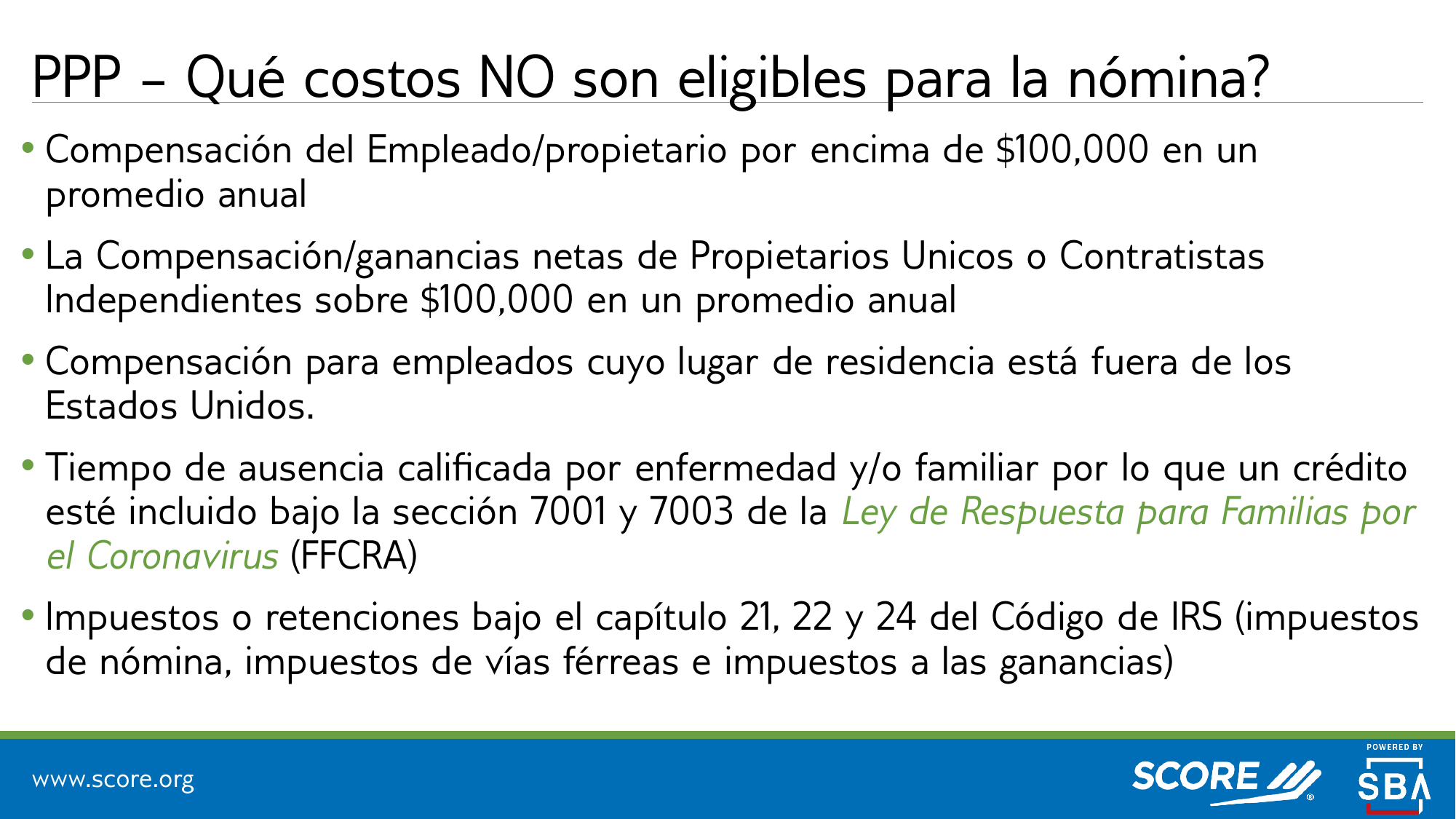

# PPP – Qué costos NO son eligibles para la nómina?
Compensación del Empleado/propietario por encima de $100,000 en un promedio anual
La Compensación/ganancias netas de Propietarios Unicos o Contratistas Independientes sobre $100,000 en un promedio anual
Compensación para empleados cuyo lugar de residencia está fuera de los Estados Unidos.
Tiempo de ausencia calificada por enfermedad y/o familiar por lo que un crédito esté incluido bajo la sección 7001 y 7003 de la Ley de Respuesta para Familias por el Coronavirus (FFCRA)
Impuestos o retenciones bajo el capítulo 21, 22 y 24 del Código de IRS (impuestos de nómina, impuestos de vías férreas e impuestos a las ganancias)